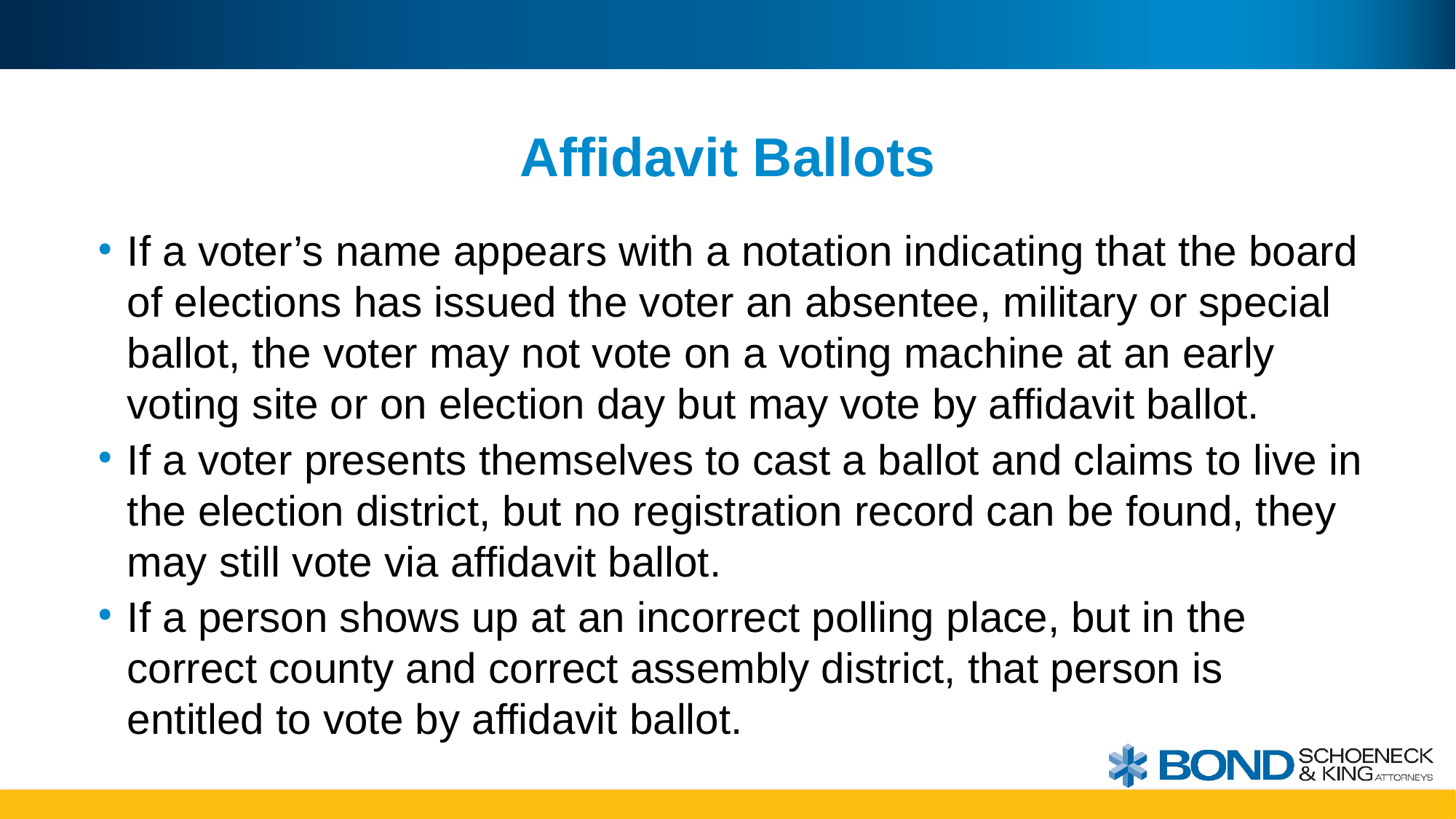

# Affidavit Ballots
If a voter’s name appears with a notation indicating that the board of elections has issued the voter an absentee, military or special ballot, the voter may not vote on a voting machine at an early voting site or on election day but may vote by affidavit ballot.
If a voter presents themselves to cast a ballot and claims to live in the election district, but no registration record can be found, they may still vote via affidavit ballot.
If a person shows up at an incorrect polling place, but in the correct county and correct assembly district, that person is entitled to vote by affidavit ballot.